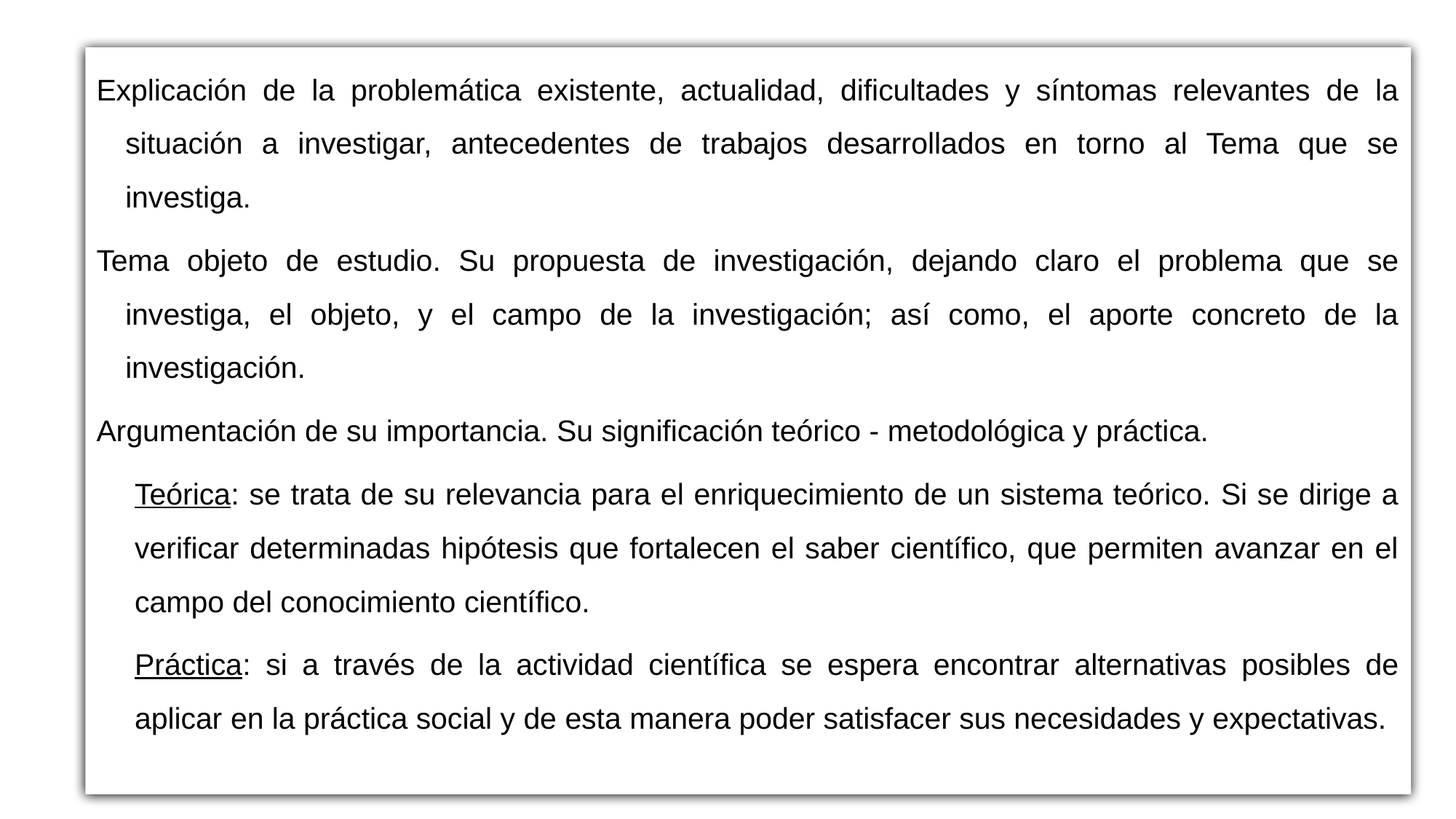

Explicación de la problemática existente, actualidad, dificultades y síntomas relevantes de la situación a investigar, antecedentes de trabajos desarrollados en torno al Tema que se investiga.
Tema objeto de estudio. Su propuesta de investigación, dejando claro el problema que se investiga, el objeto, y el campo de la investigación; así como, el aporte concreto de la investigación.
Argumentación de su importancia. Su significación teórico - metodológica y práctica.
Teórica: se trata de su relevancia para el enriquecimiento de un sistema teórico. Si se dirige a verificar determinadas hipótesis que fortalecen el saber científico, que permiten avanzar en el campo del conocimiento científico.
Práctica: si a través de la actividad científica se espera encontrar alternativas posibles de aplicar en la práctica social y de esta manera poder satisfacer sus necesidades y expectativas.